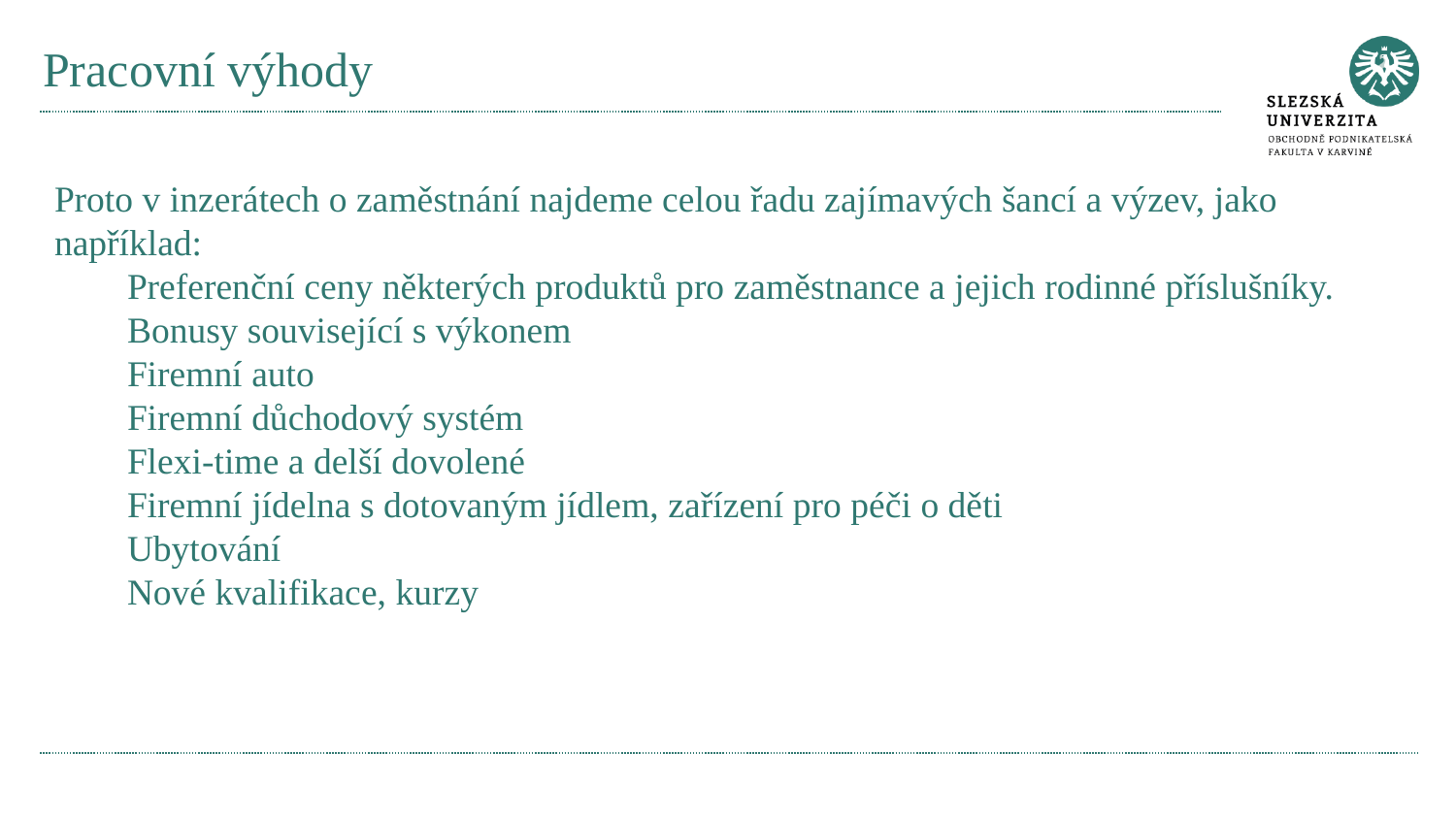

# Pracovní výhody

Proto v inzerátech o zaměstnání najdeme celou řadu zajímavých šancí a výzev, jako například:
Preferenční ceny některých produktů pro zaměstnance a jejich rodinné příslušníky.
Bonusy související s výkonem
Firemní auto
Firemní důchodový systém
Flexi-time a delší dovolené
Firemní jídelna s dotovaným jídlem, zařízení pro péči o děti
Ubytování
Nové kvalifikace, kurzy